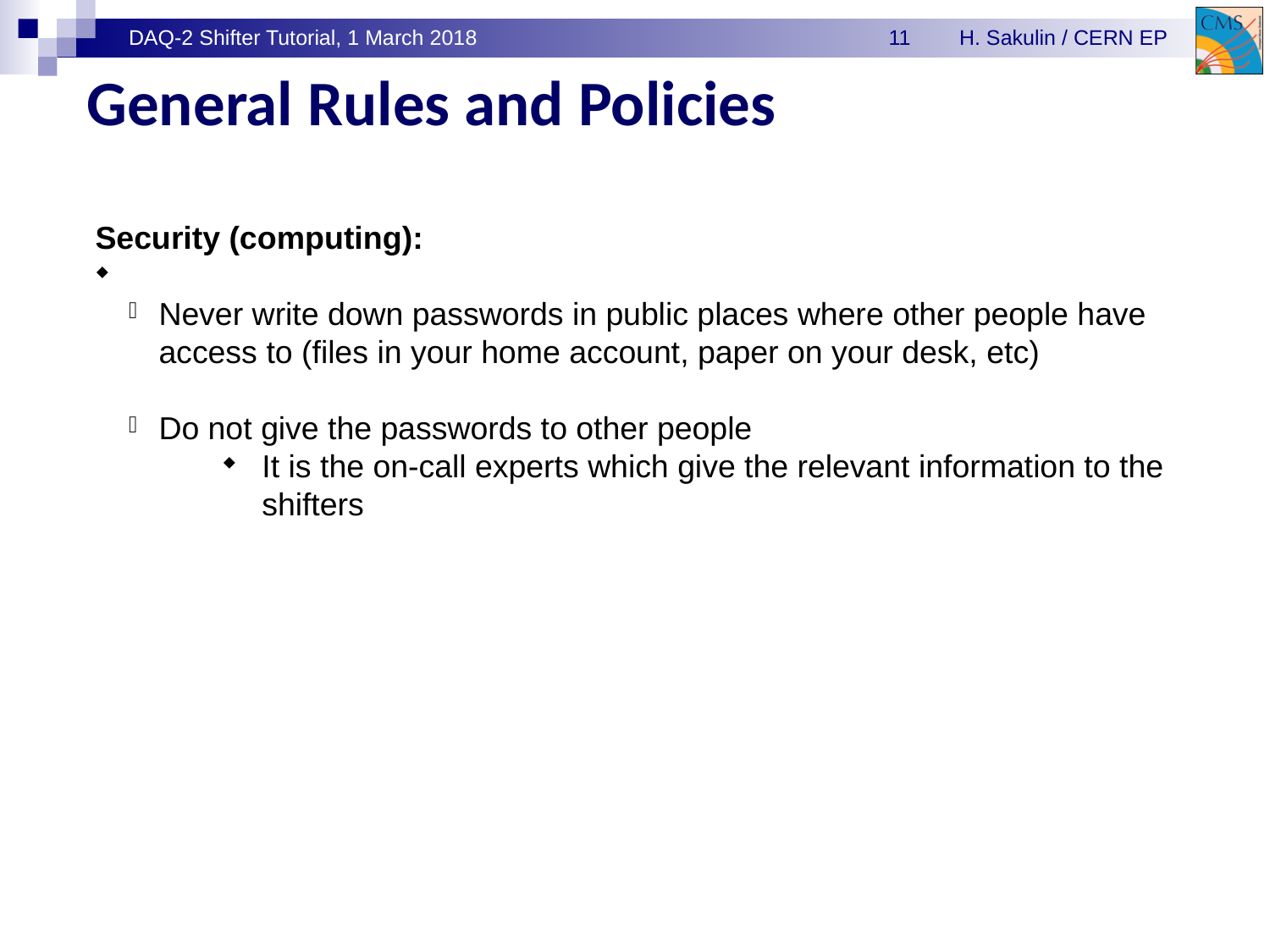

# General Rules and Policies

Security (computing):

Never write down passwords in public places where other people have access to (files in your home account, paper on your desk, etc)

Do not give the passwords to other people
It is the on-call experts which give the relevant information to the shifters